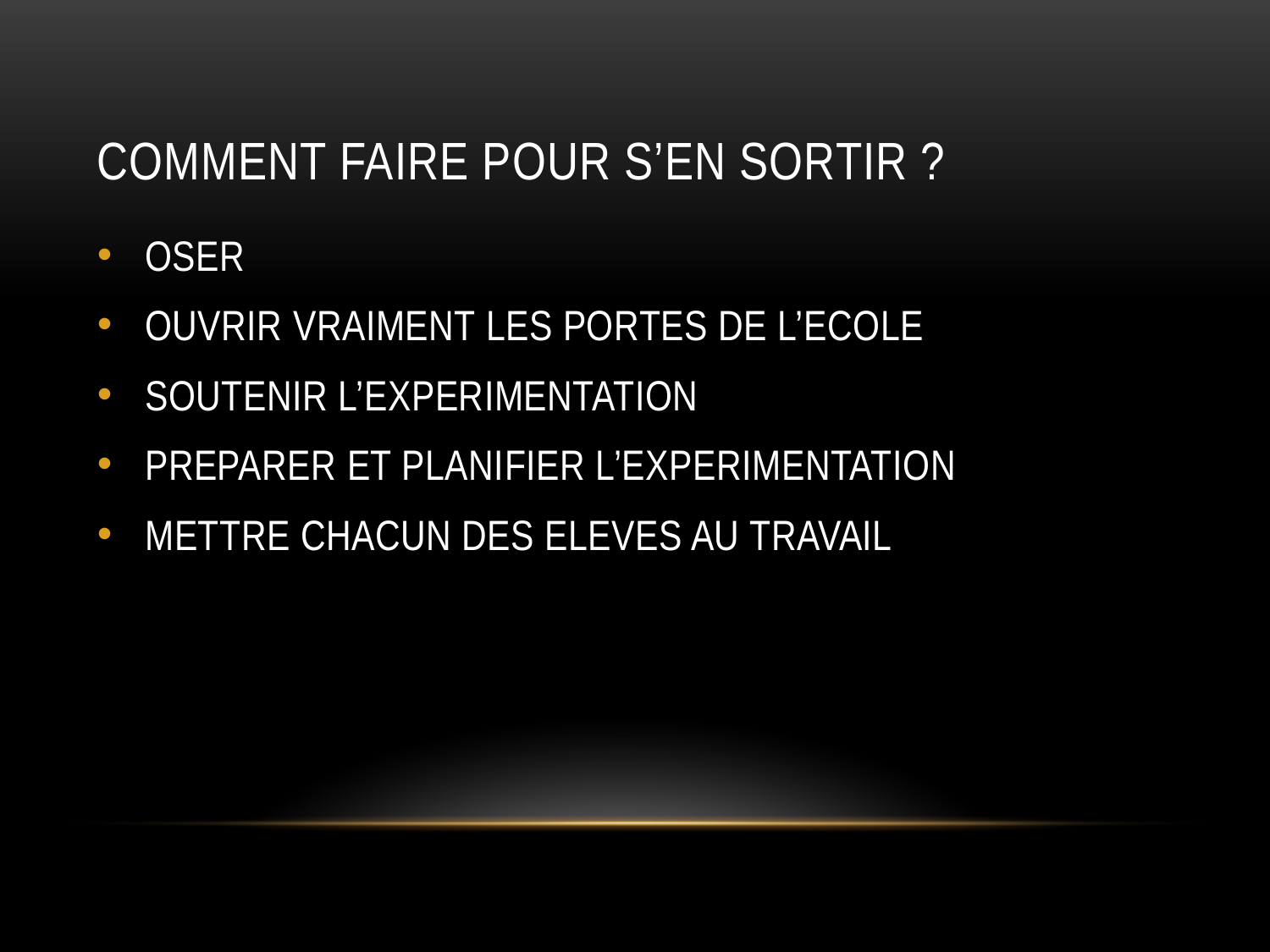

# COMMENT FAIRE POUR S’en sortir ?
OSER
OUVRIR VRAIMENT LES PORTES DE L’ECOLE
SOUTENIR L’EXPERIMENTATION
PREPARER ET PLANIFIER L’EXPERIMENTATION
METTRE CHACUN DES ELEVES AU TRAVAIL